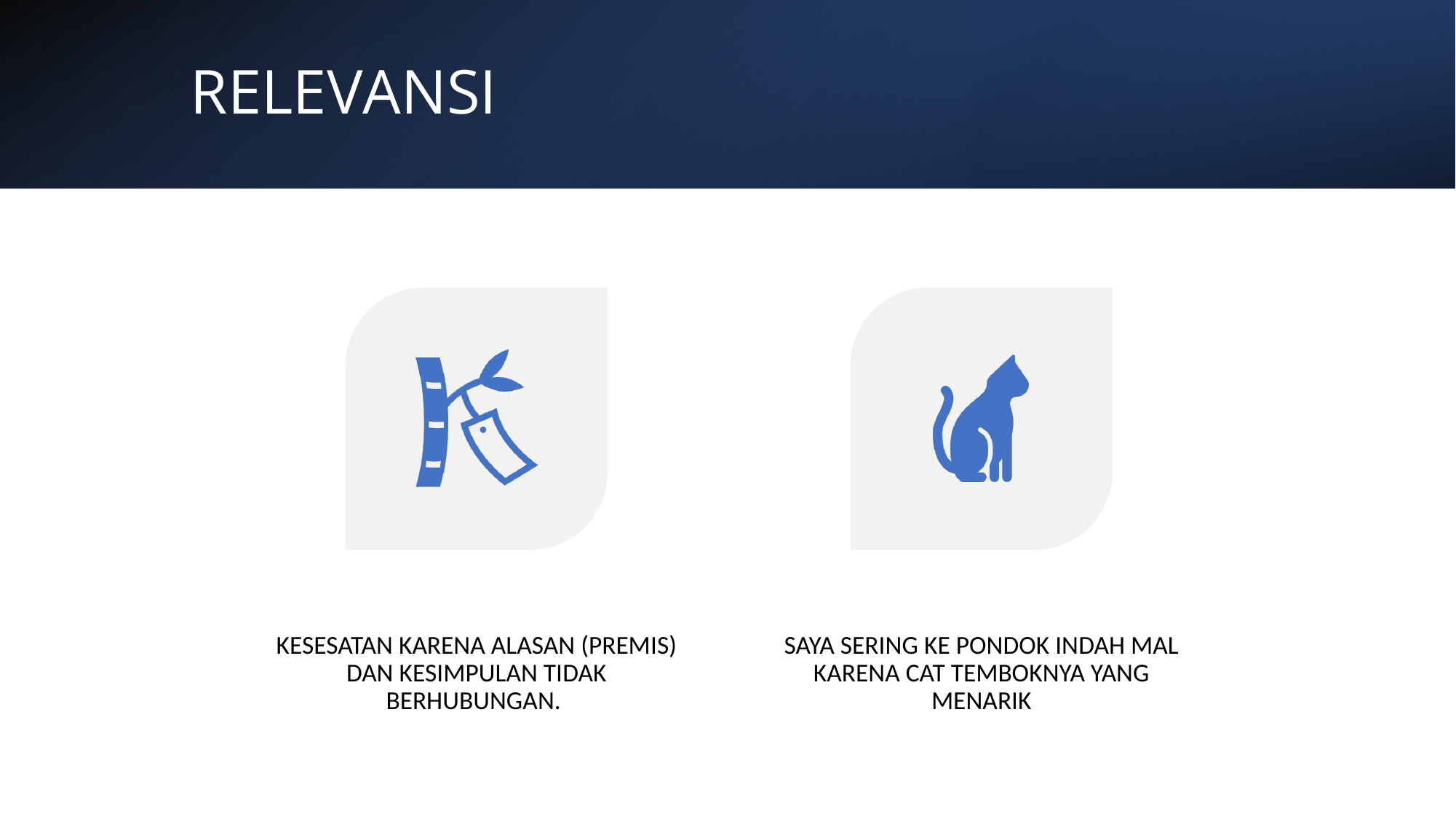

# RELEVANSI
KESESATAN KARENA ALASAN (PREMIS) DAN KESIMPULAN TIDAK BERHUBUNGAN.
SAYA SERING KE PONDOK INDAH MAL KARENA CAT TEMBOKNYA YANG MENARIK